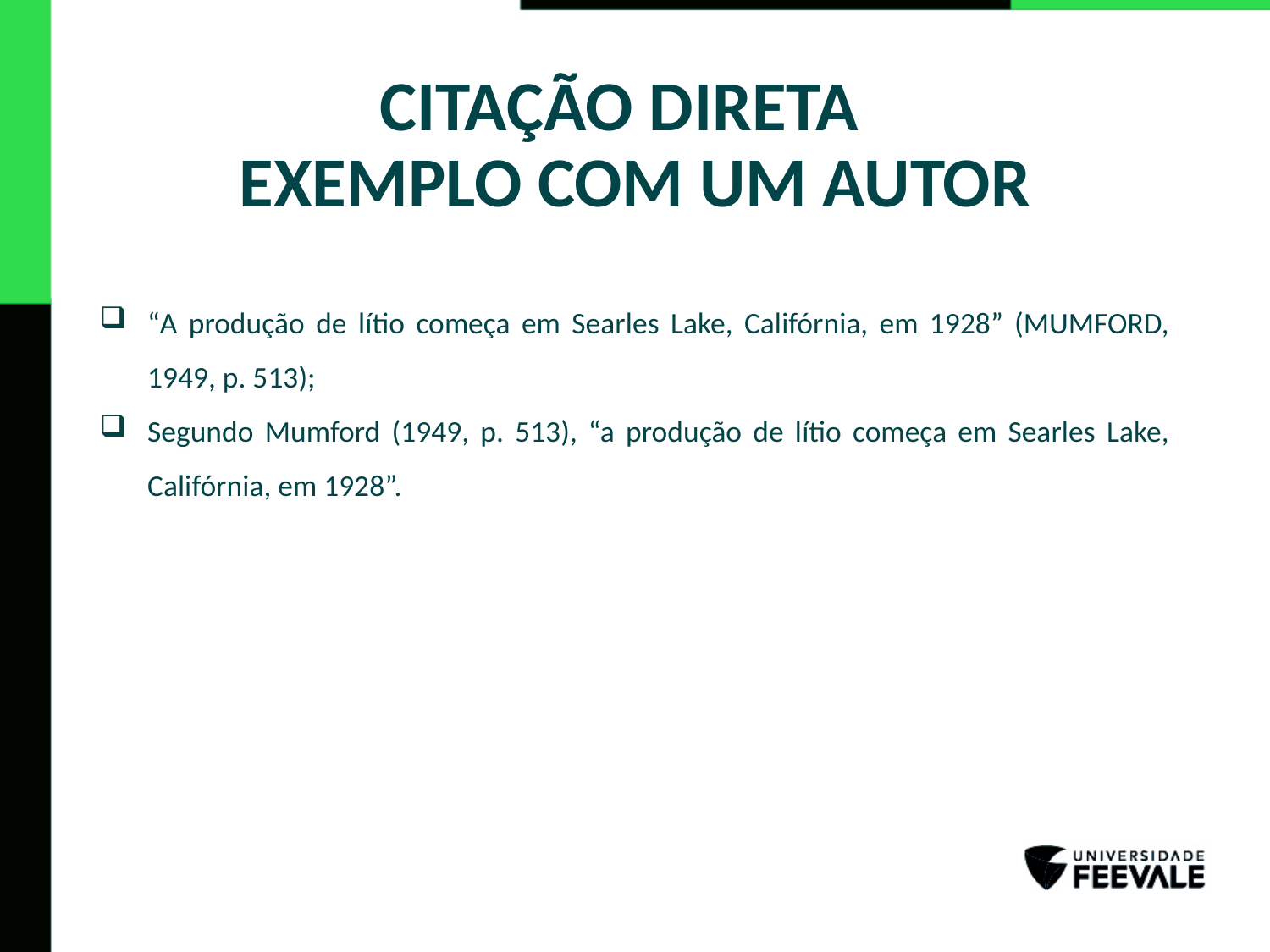

# CITAÇÃO DIRETA EXEMPLO COM UM AUTOR
“A produção de lítio começa em Searles Lake, Califórnia, em 1928” (MUMFORD, 1949, p. 513);
Segundo Mumford (1949, p. 513), “a produção de lítio começa em Searles Lake, Califórnia, em 1928”.